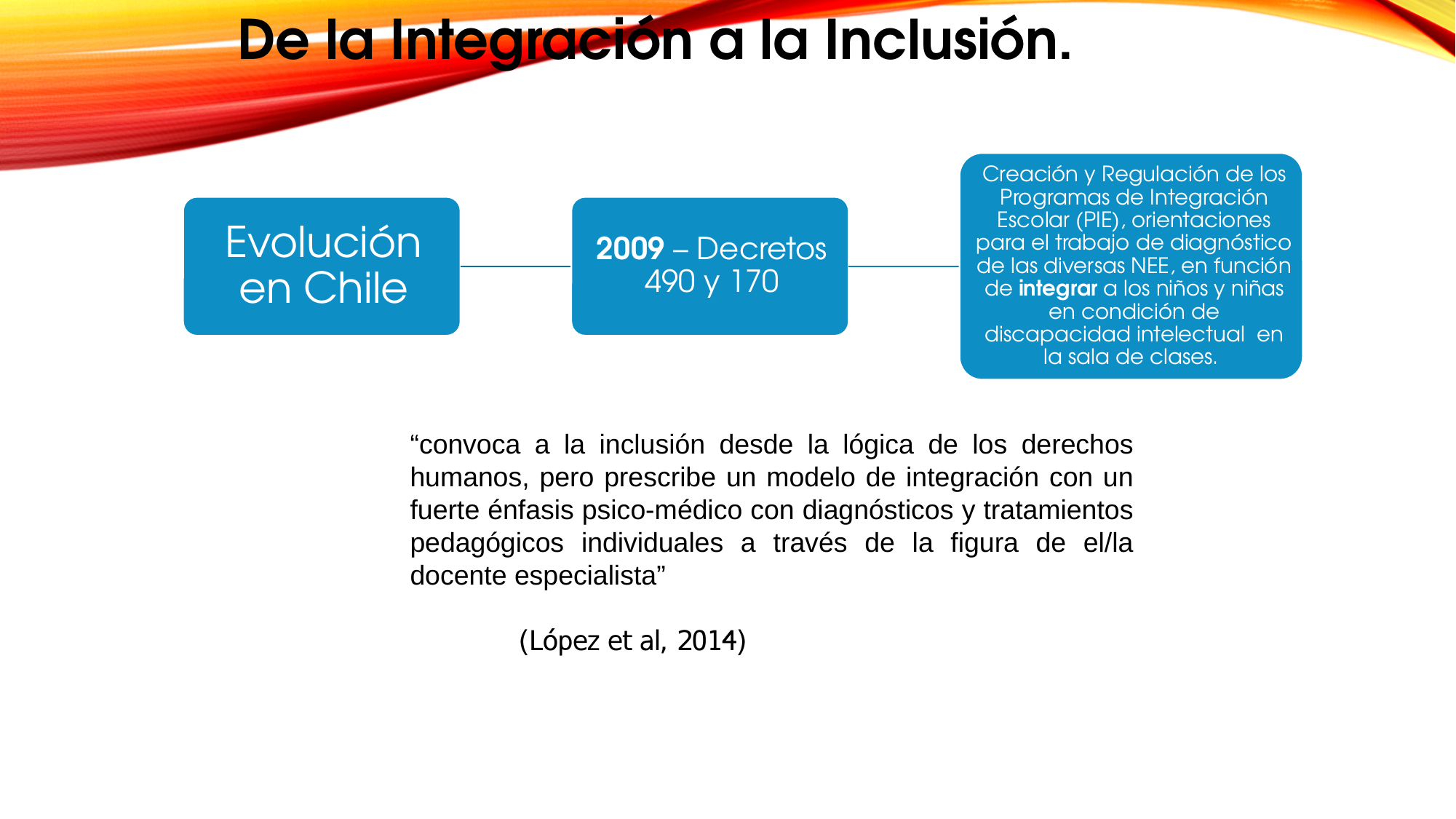

De la Integración a la Inclusión.
Evolución en Chile

2009 – Decretos 490 y 170

Creación y Regulación de los Programas de Integración Escolar (PIE), orientaciones para el trabajo de diagnóstico de las diversas NEE, en función de integrar a los niños y niñas en condición de discapacidad intelectual  en la sala de clases.
“convoca a la inclusión desde la lógica de los derechos humanos, pero prescribe un modelo de integración con un fuerte énfasis psico-médico con diagnósticos y tratamientos pedagógicos individuales a través de la figura de el/la docente especialista”
							(López et al, 2014)